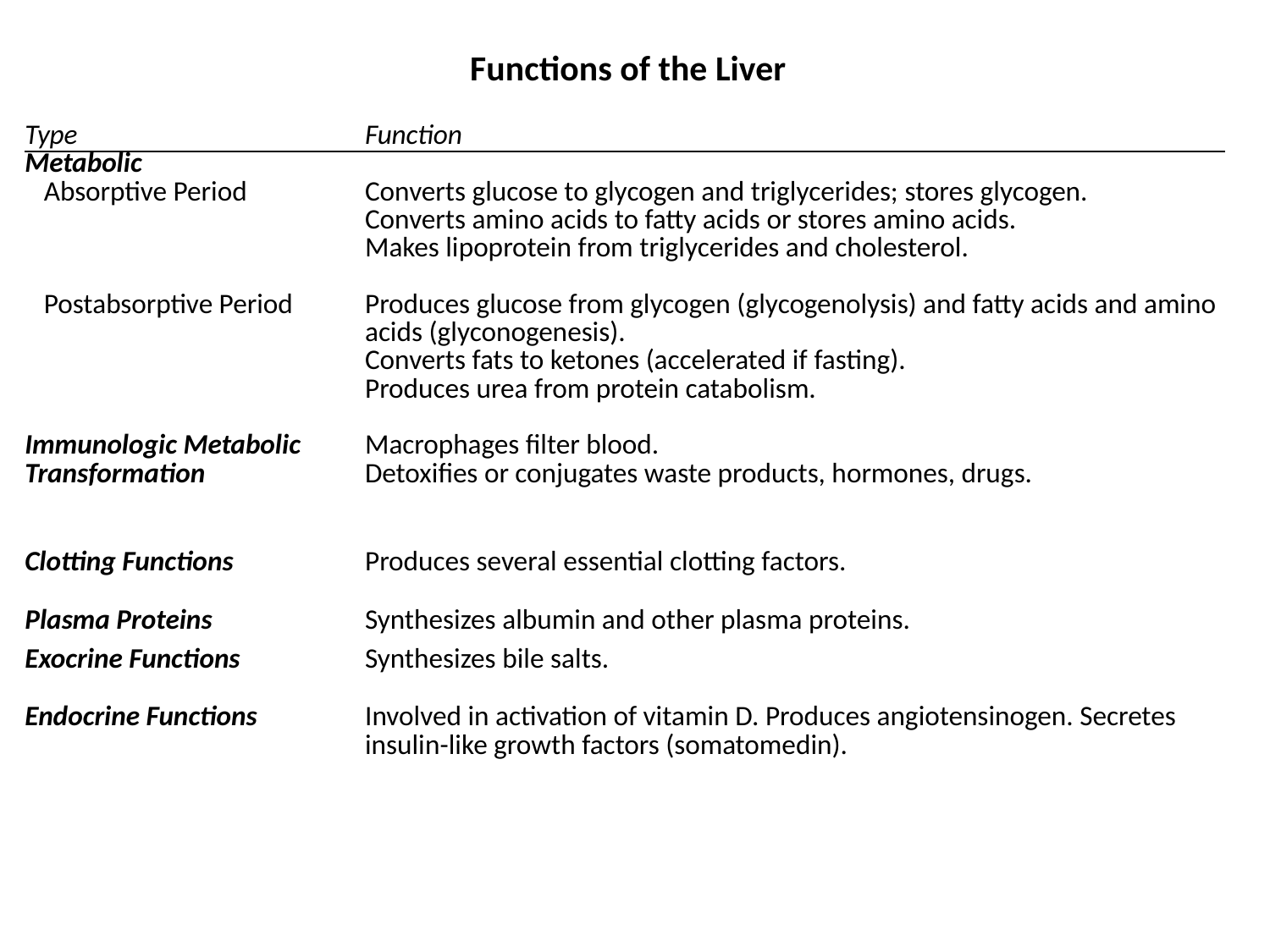

| Functions of the Liver |  |
| --- | --- |
| Type | Function |
| Metabolic |  |
| Absorptive Period | Converts glucose to glycogen and triglycerides; stores glycogen. Converts amino acids to fatty acids or stores amino acids. Makes lipoprotein from triglycerides and cholesterol. |
| Postabsorptive Period | Produces glucose from glycogen (glycogenolysis) and fatty acids and amino acids (glyconogenesis). Converts fats to ketones (accelerated if fasting). Produces urea from protein catabolism. |
| Immunologic Metabolic Transformation | Macrophages filter blood. Detoxifies or conjugates waste products, hormones, drugs. |
| Clotting Functions | Produces several essential clotting factors. |
| Plasma Proteins | Synthesizes albumin and other plasma proteins. |
| Exocrine Functions | Synthesizes bile salts. |
| Endocrine Functions | Involved in activation of vitamin D. Produces angiotensinogen. Secretes insulin-like growth factors (somatomedin). |